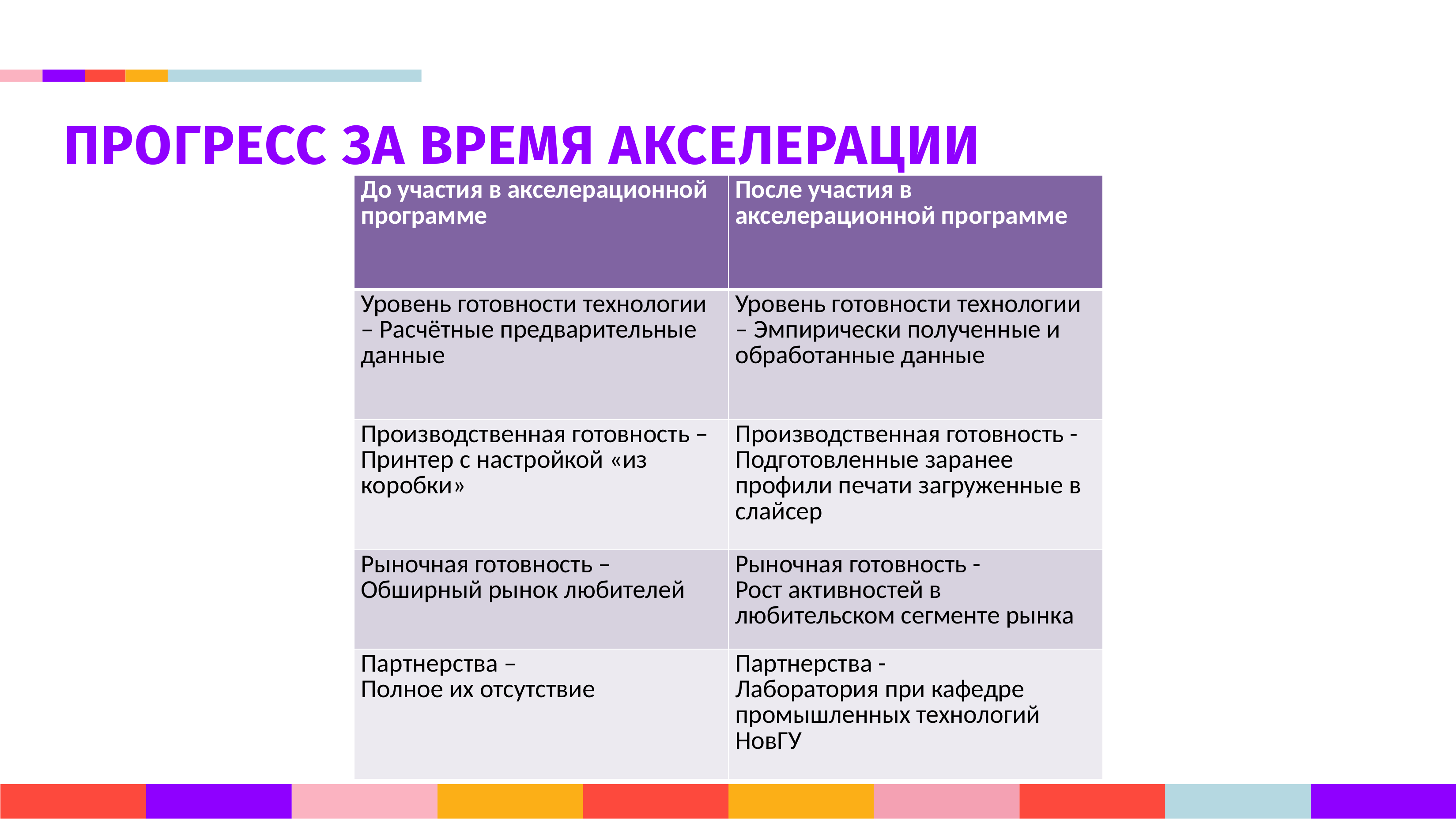

ПРОГРЕСС ЗА ВРЕМЯ АКСЕЛЕРАЦИИ
| До участия в акселерационной программе | После участия в акселерационной программе |
| --- | --- |
| Уровень готовности технологии – Расчётные предварительные данные | Уровень готовности технологии – Эмпирически полученные и обработанные данные |
| Производственная готовность – Принтер с настройкой «из коробки» | Производственная готовность - Подготовленные заранее профили печати загруженные в слайсер |
| Рыночная готовность – Обширный рынок любителей | Рыночная готовность - Рост активностей в любительском сегменте рынка |
| Партнерства – Полное их отсутствие | Партнерства - Лаборатория при кафедре промышленных технологий НовГУ |